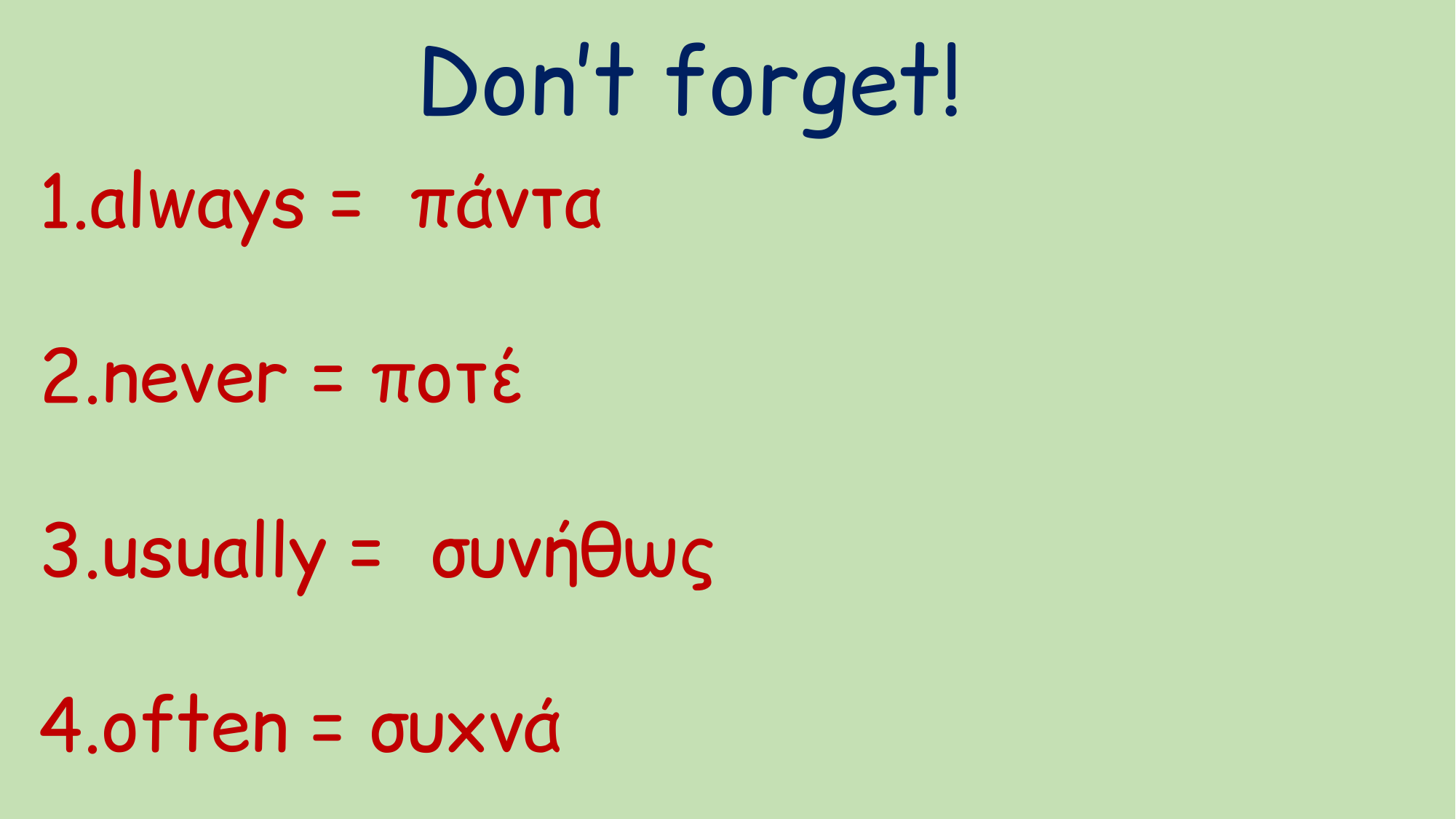

Don’t forget!
always =  πάντα

never = ποτέ

usually =  συνήθως

often = συχνά